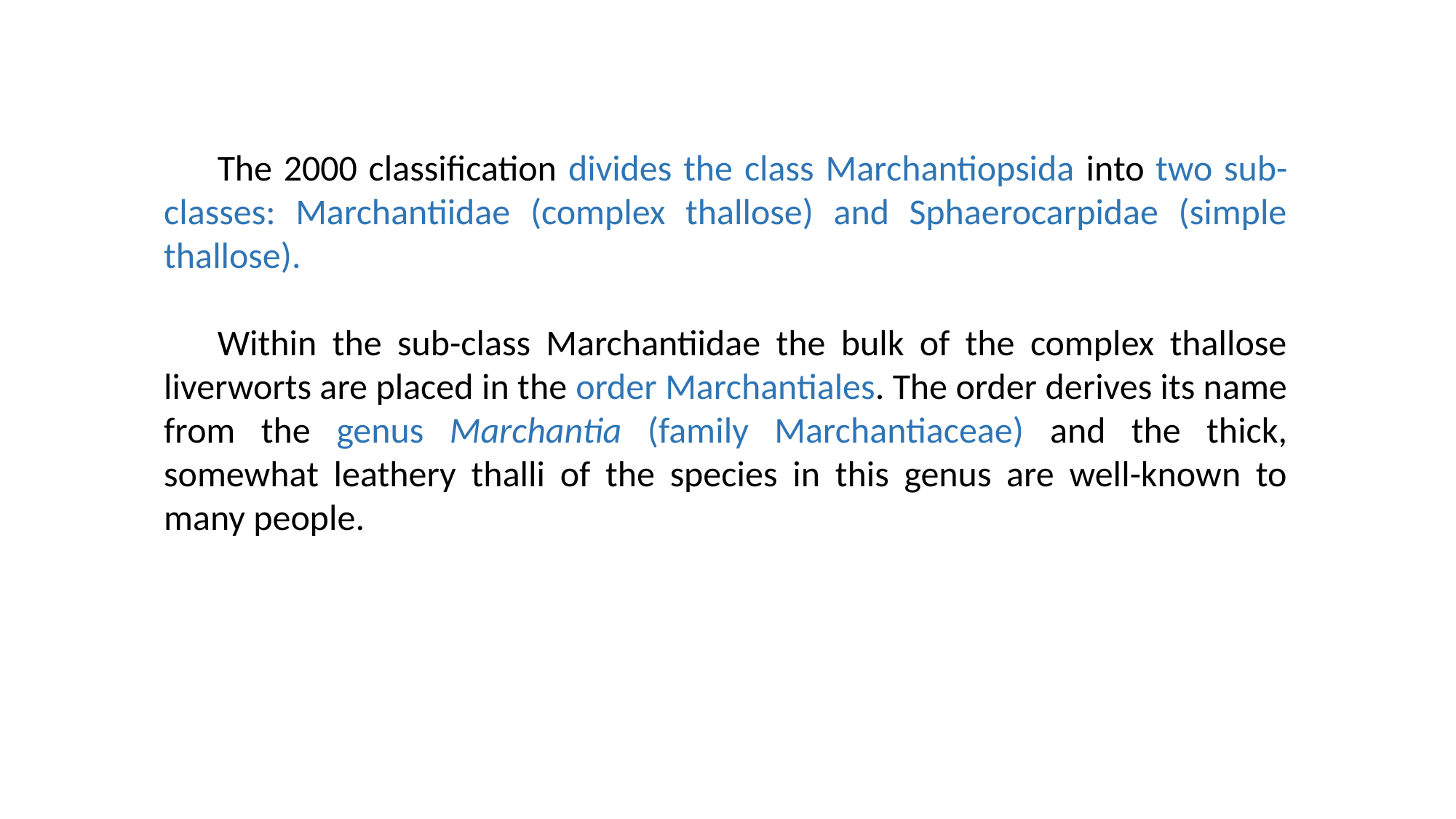

The 2000 classification divides the class Marchantiopsida into two sub-classes: Marchantiidae (complex thallose) and Sphaerocarpidae (simple thallose).

Within the sub-class Marchantiidae the bulk of the complex thallose liverworts are placed in the order Marchantiales. The order derives its name from the genus Marchantia (family Marchantiaceae) and the thick, somewhat leathery thalli of the species in this genus are well-known to many people.